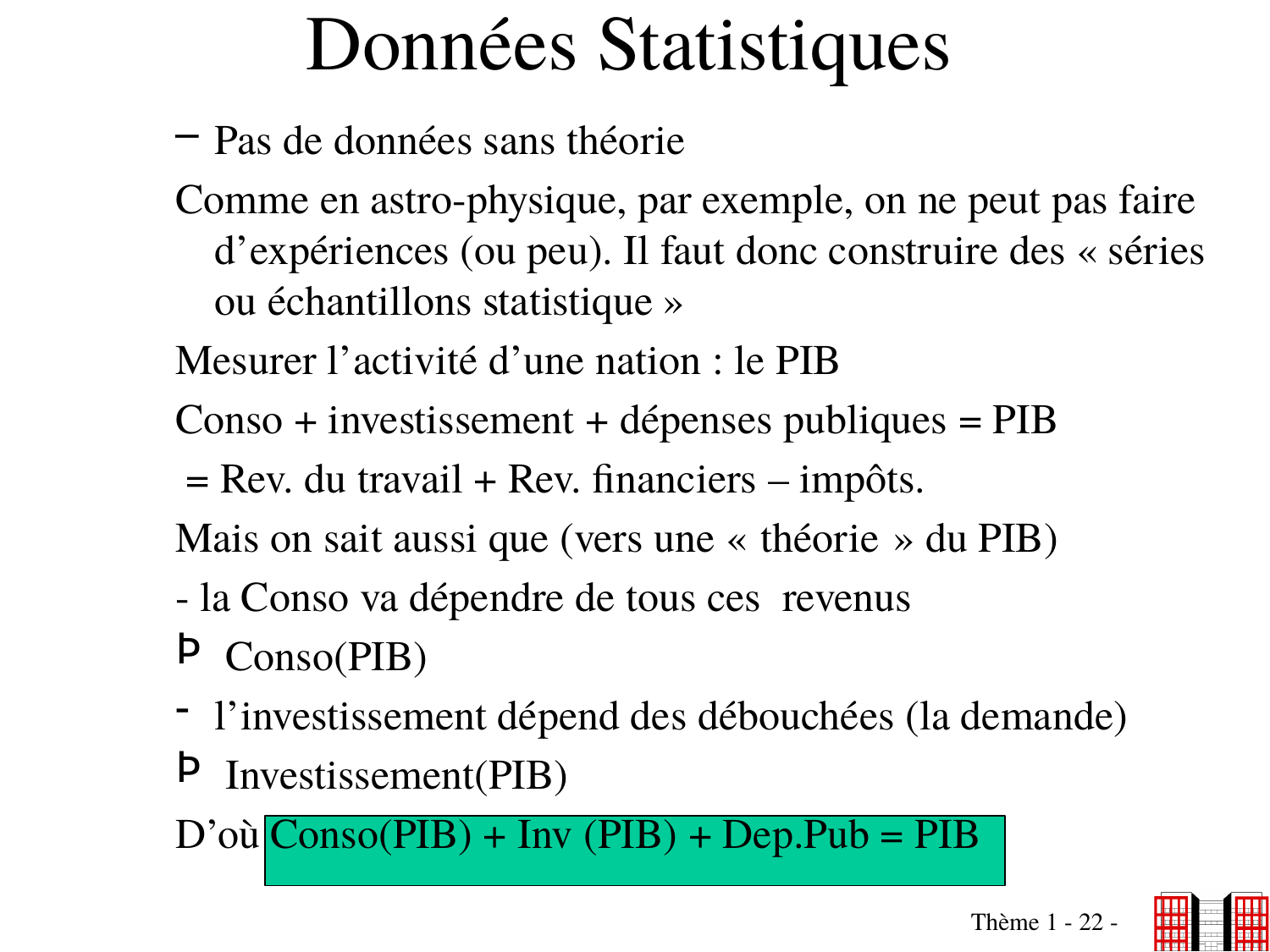

# Données Statistiques
Pas de données sans théorie
Comme en astro-physique, par exemple, on ne peut pas faire d’expériences (ou peu). Il faut donc construire des « séries ou échantillons statistique »
Mesurer l’activité d’une nation : le PIB
Conso + investissement + dépenses publiques = PIB
 = Rev. du travail + Rev. financiers – impôts.
Mais on sait aussi que (vers une « théorie » du PIB)
- la Conso va dépendre de tous ces  revenus
 Conso(PIB)
l’investissement dépend des débouchées (la demande)
 Investissement(PIB)
D’où Conso(PIB) + Inv (PIB) + Dep.Pub = PIB

Thème 1 - 22 -